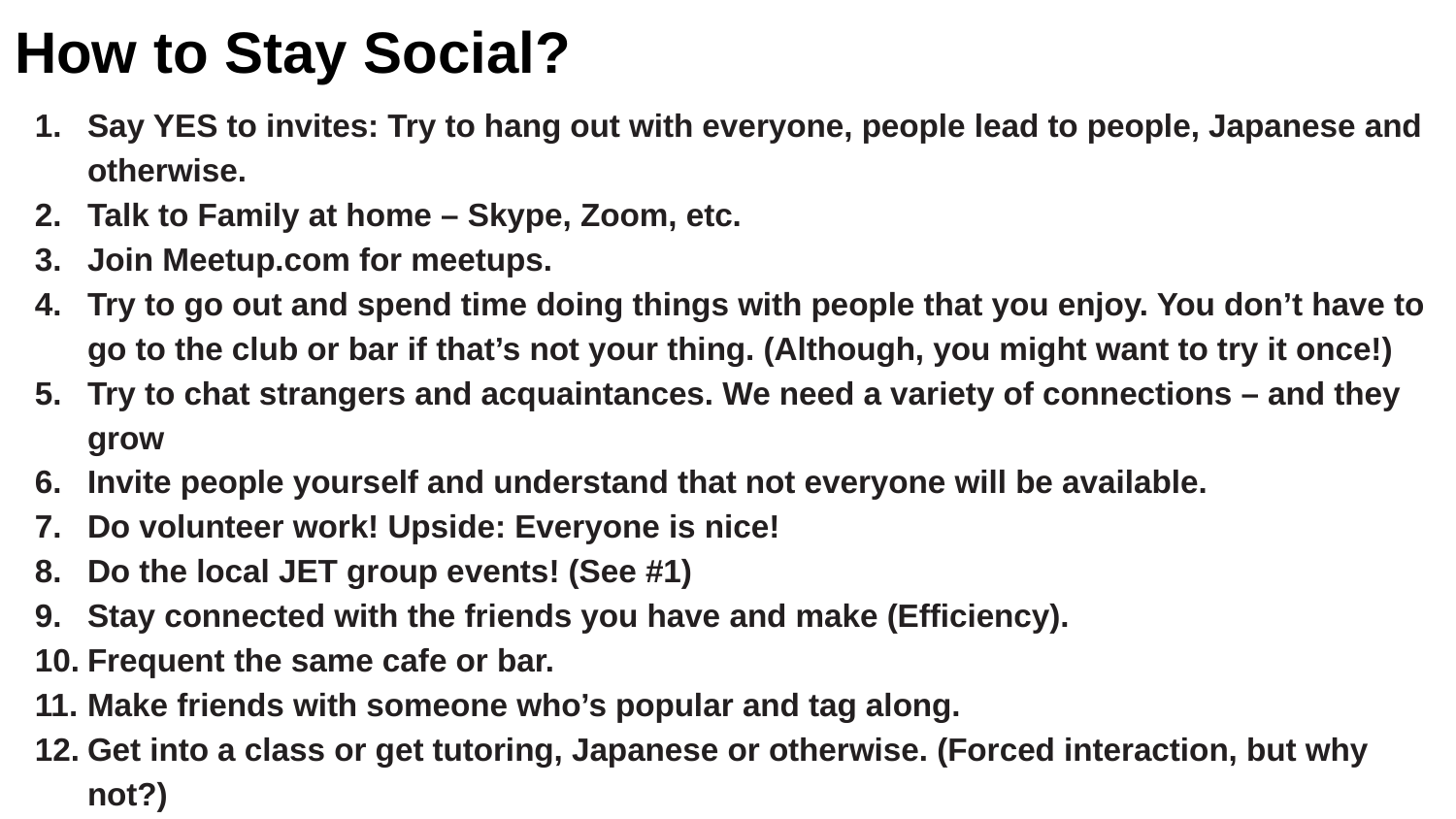

# How to Stay Social?

Say YES to invites: Try to hang out with everyone, people lead to people, Japanese and otherwise.
Talk to Family at home – Skype, Zoom, etc.
Join Meetup.com for meetups.
Try to go out and spend time doing things with people that you enjoy. You don’t have to go to the club or bar if that’s not your thing. (Although, you might want to try it once!)
Try to chat strangers and acquaintances. We need a variety of connections – and they grow
Invite people yourself and understand that not everyone will be available.
Do volunteer work! Upside: Everyone is nice!
Do the local JET group events! (See #1)
Stay connected with the friends you have and make (Efficiency).
Frequent the same cafe or bar.
Make friends with someone who’s popular and tag along.
Get into a class or get tutoring, Japanese or otherwise. (Forced interaction, but why not?)